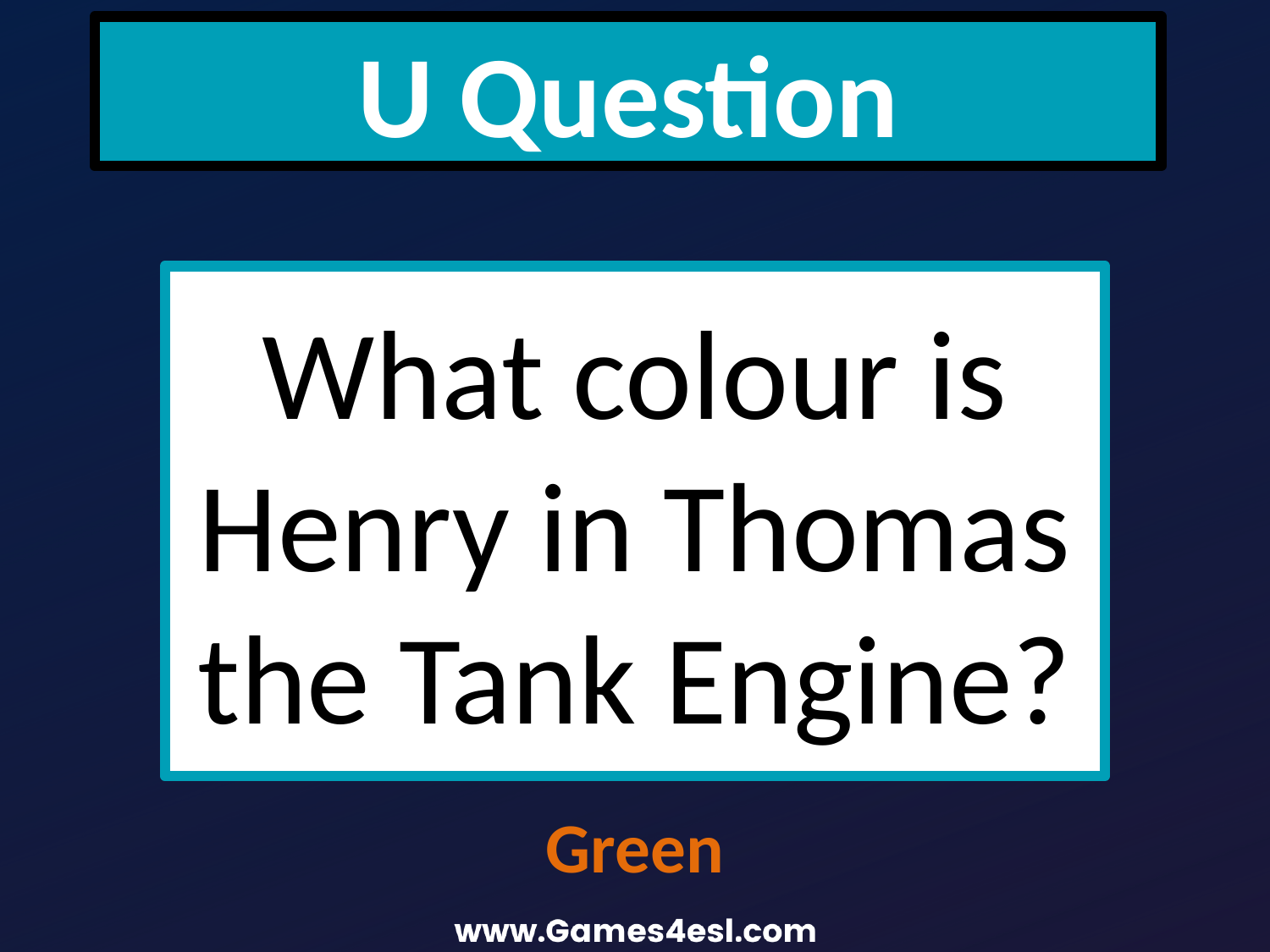

U Question
What colour is Henry in Thomas the Tank Engine?
Green